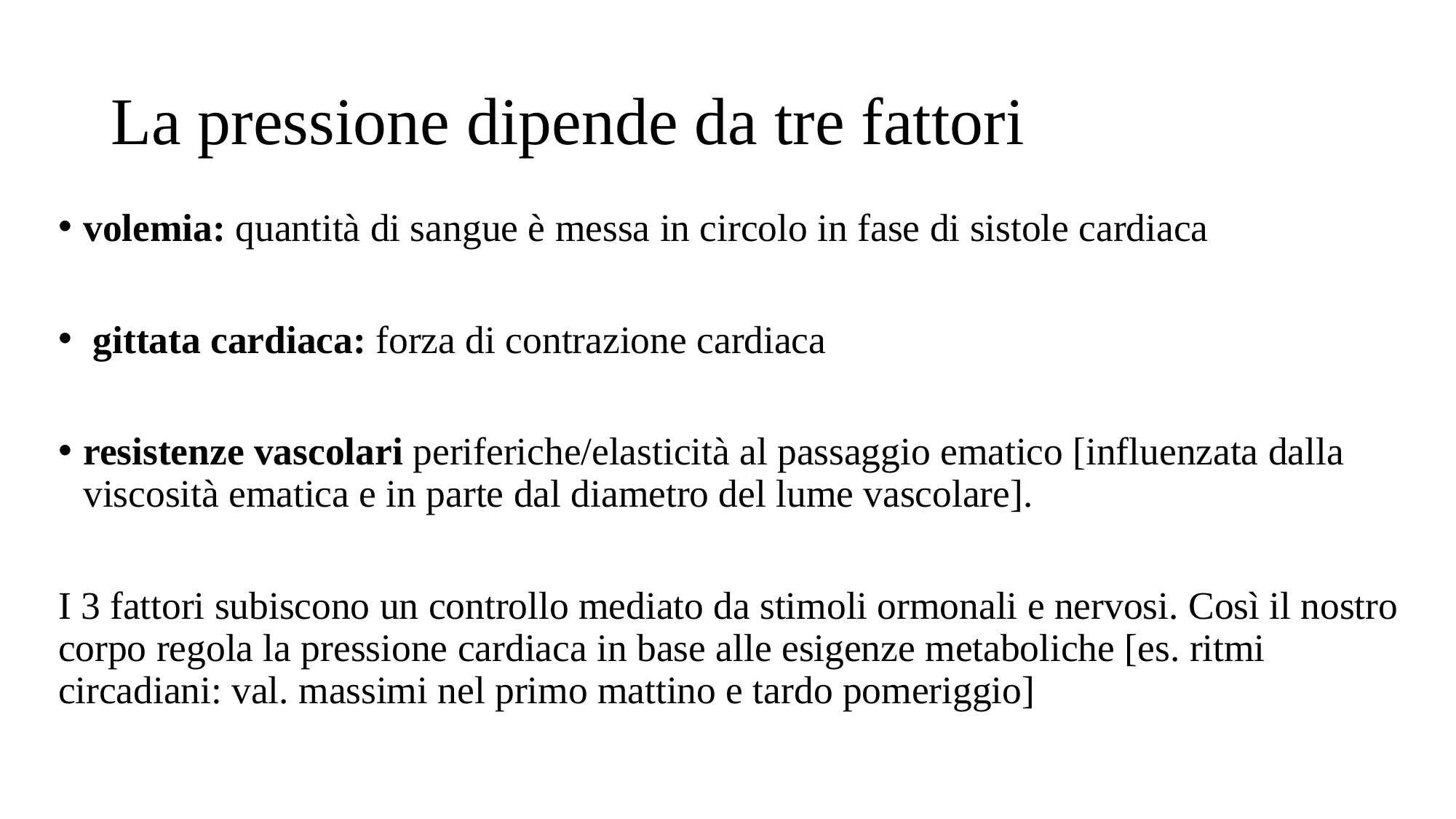

# La pressione dipende da tre fattori
volemia: quantità di sangue è messa in circolo in fase di sistole cardiaca

 gittata cardiaca: forza di contrazione cardiaca

resistenze vascolari periferiche/elasticità al passaggio ematico [influenzata dalla viscosità ematica e in parte dal diametro del lume vascolare].

I 3 fattori subiscono un controllo mediato da stimoli ormonali e nervosi. Così il nostro corpo regola la pressione cardiaca in base alle esigenze metaboliche [es. ritmi circadiani: val. massimi nel primo mattino e tardo pomeriggio]